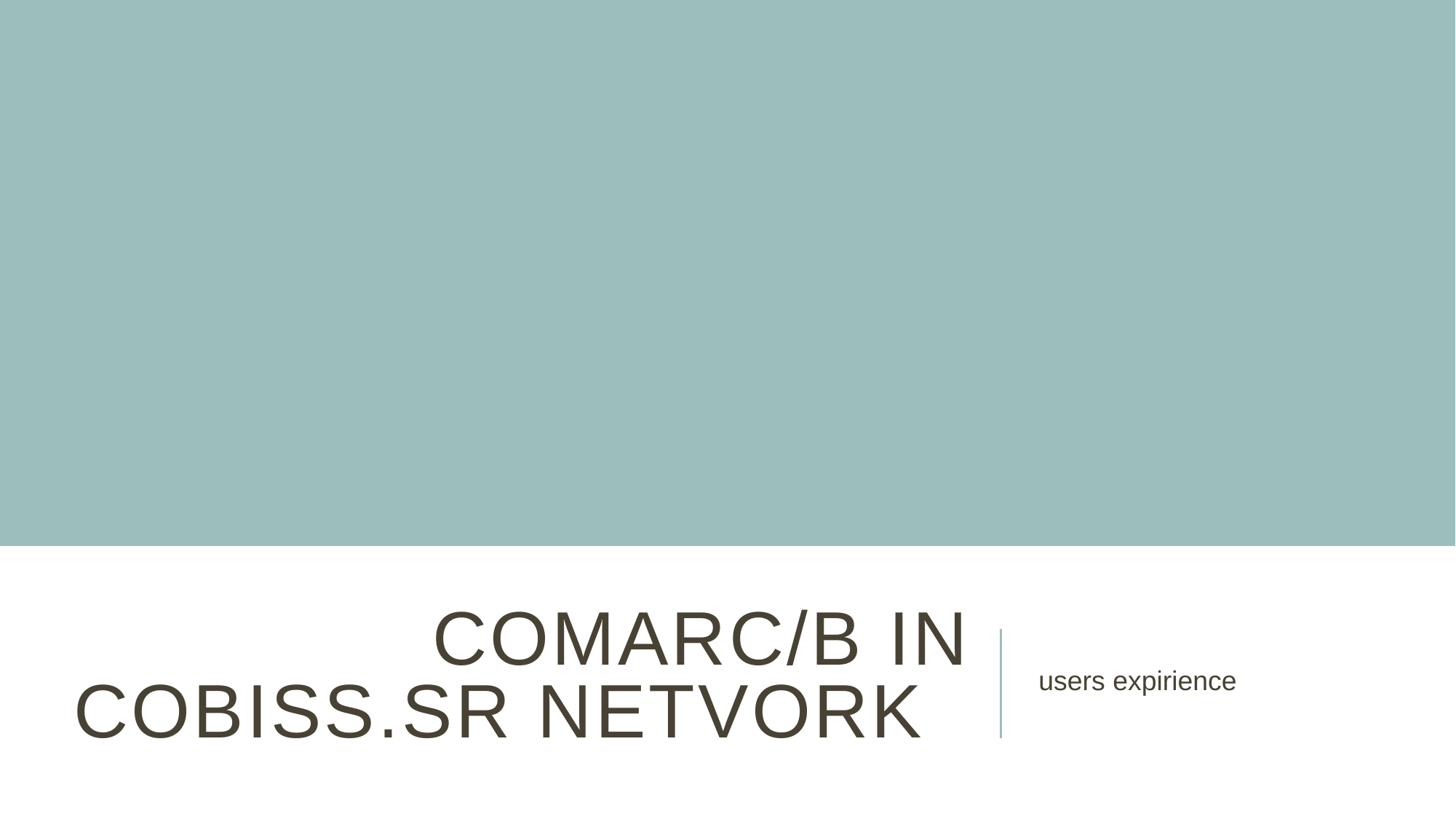

# COMARC/B IN COBISS.SR netvork
users expirience